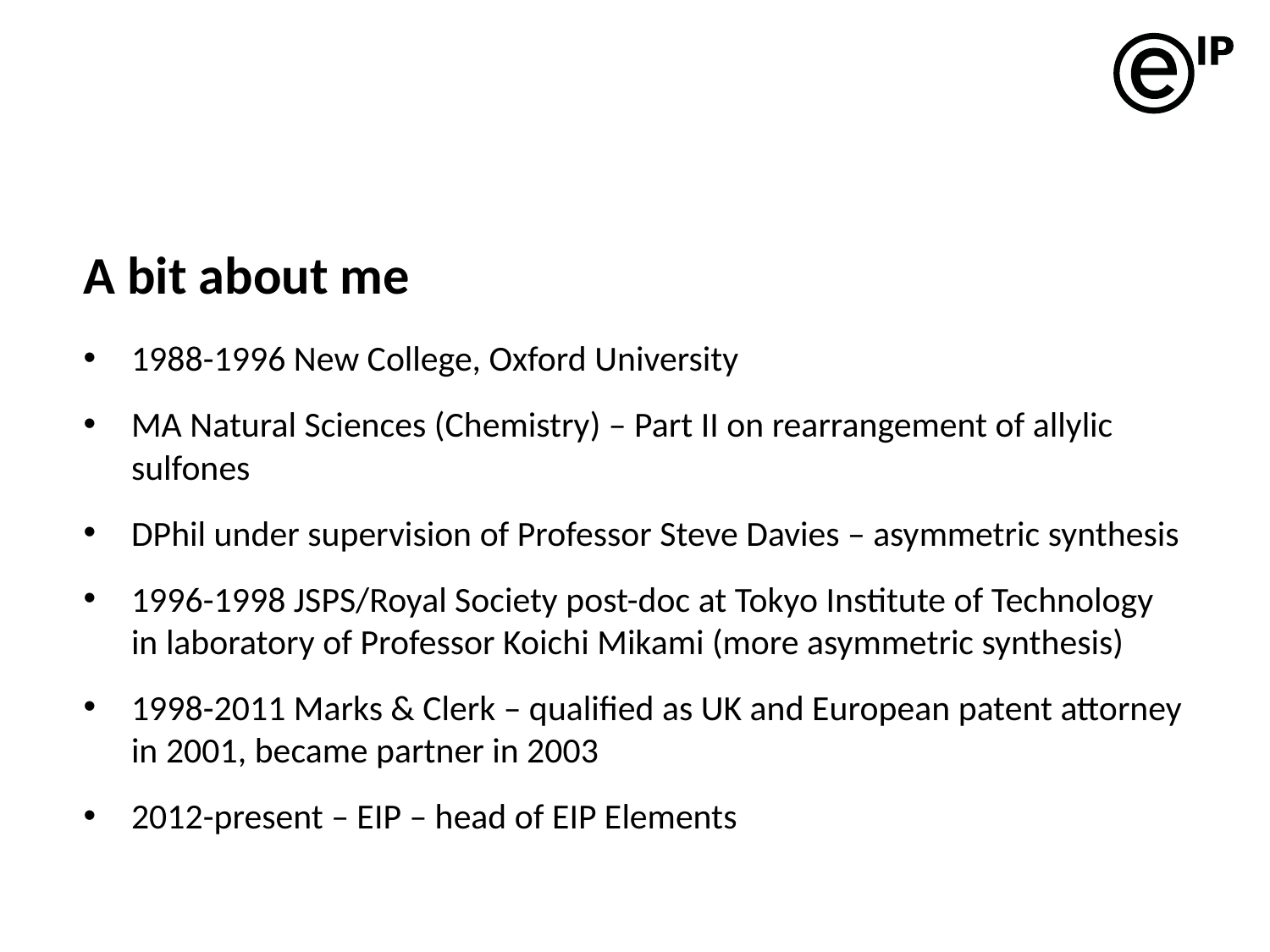

# A bit about me
1988-1996 New College, Oxford University
MA Natural Sciences (Chemistry) – Part II on rearrangement of allylic sulfones
DPhil under supervision of Professor Steve Davies – asymmetric synthesis
1996-1998 JSPS/Royal Society post-doc at Tokyo Institute of Technology in laboratory of Professor Koichi Mikami (more asymmetric synthesis)
1998-2011 Marks & Clerk – qualified as UK and European patent attorney in 2001, became partner in 2003
2012-present – EIP – head of EIP Elements